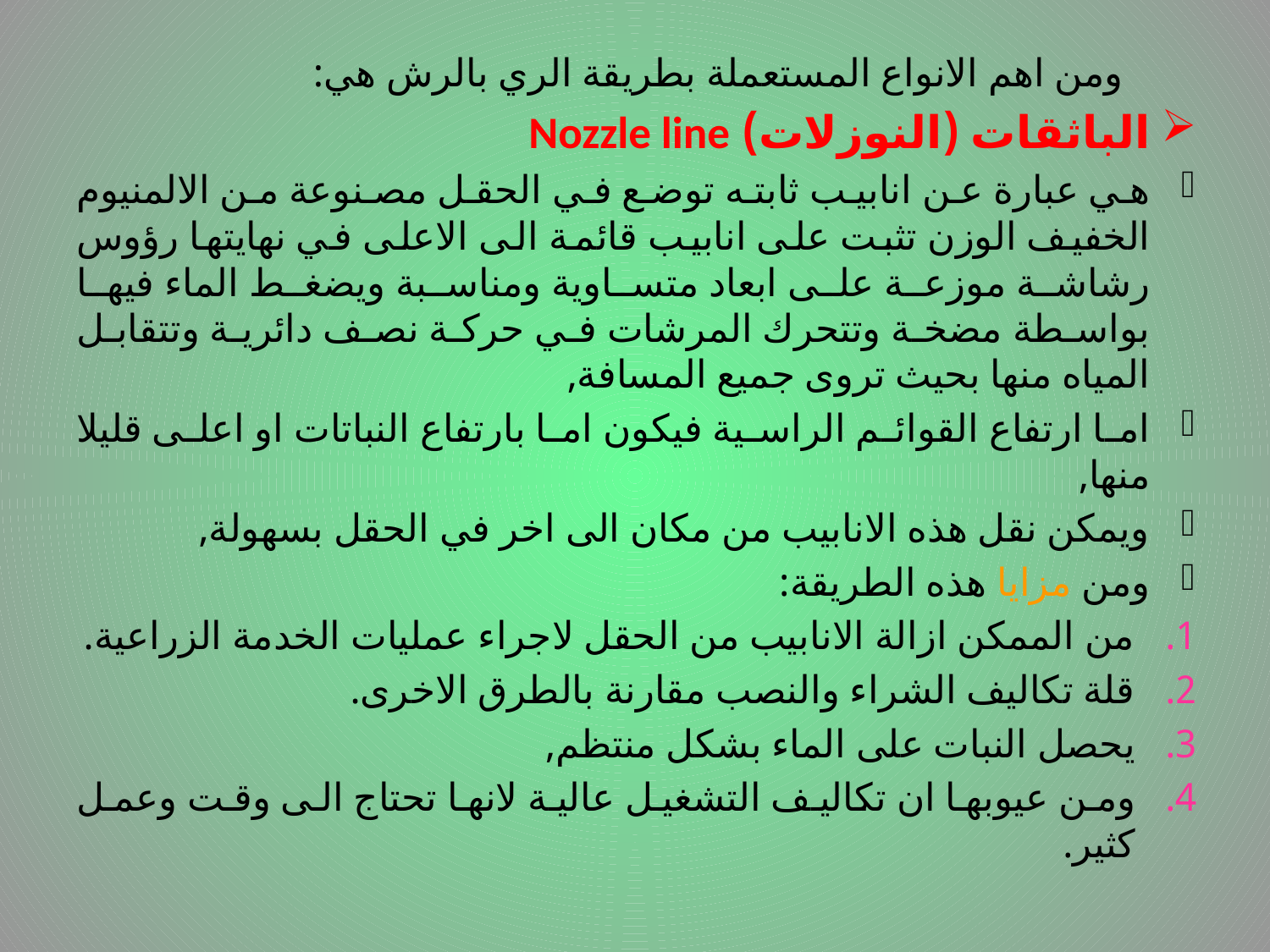

# .
       ومن اهم الانواع المستعملة بطريقة الري بالرش هي:
الباثقات (النوزلات) Nozzle line
هي عبارة عن انابيب ثابته توضع في الحقل مصنوعة من الالمنيوم الخفيف الوزن تثبت على انابيب قائمة الى الاعلى في نهايتها رؤوس رشاشة موزعة على ابعاد متساوية ومناسبة ويضغط الماء فيها بواسطة مضخة وتتحرك المرشات في حركة نصف دائرية وتتقابل المياه منها بحيث تروى جميع المسافة,
اما ارتفاع القوائم الراسية فيكون اما بارتفاع النباتات او اعلى قليلا منها,
ويمكن نقل هذه الانابيب من مكان الى اخر في الحقل بسهولة,
ومن مزايا هذه الطريقة:
من الممكن ازالة الانابيب من الحقل لاجراء عمليات الخدمة الزراعية.
قلة تكاليف الشراء والنصب مقارنة بالطرق الاخرى.
يحصل النبات على الماء بشكل منتظم,
ومن عيوبها ان تكاليف التشغيل عالية لانها تحتاج الى وقت وعمل كثير.